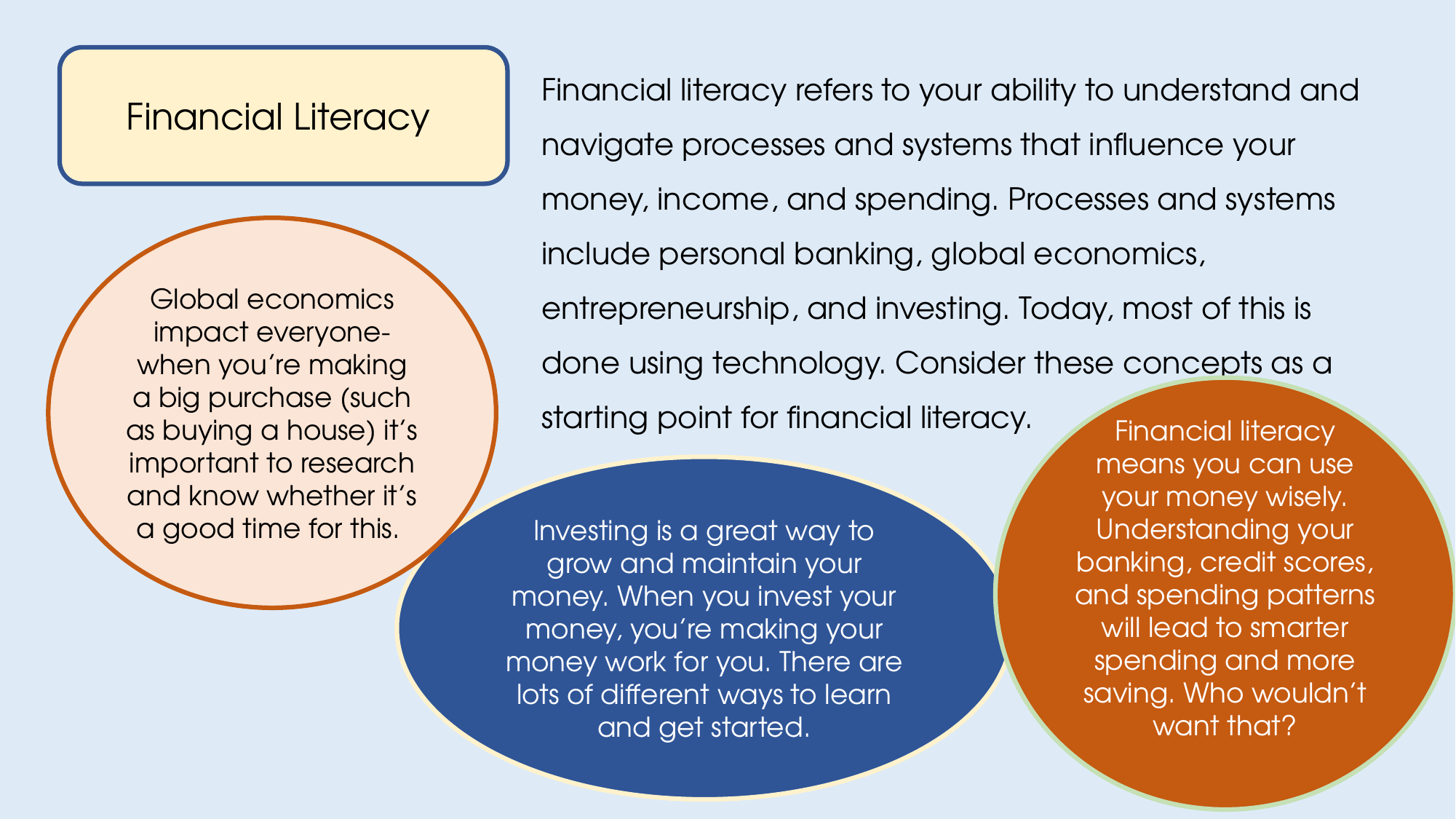

Financial Literacy
Financial literacy refers to your ability to understand and navigate processes and systems that influence your money, income, and spending. Processes and systems include personal banking, global economics, entrepreneurship, and investing. Today, most of this is done using technology. Consider these concepts as a starting point for financial literacy.
Global economics impact everyone- when you’re making a big purchase (such as buying a house) it’s important to research and know whether it’s a good time for this.
Financial literacy means you can use your money wisely. Understanding your banking, credit scores, and spending patterns will lead to smarter spending and more saving. Who wouldn’t want that?

Investing is a great way to grow and maintain your money. When you invest your money, you’re making your money work for you. There are lots of different ways to learn and get started.